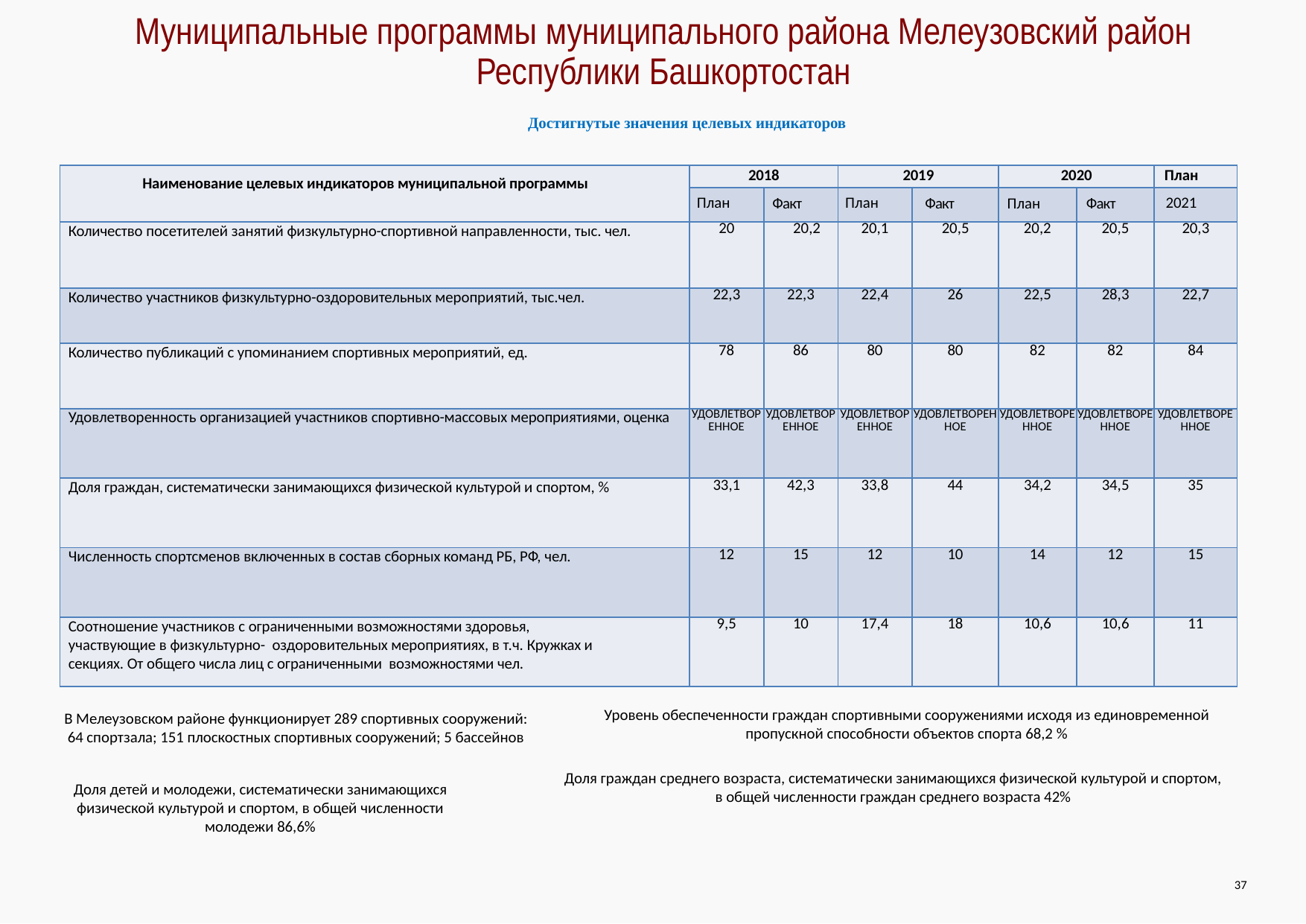

Муниципальные программы муниципального района Мелеузовский район Республики Башкортостан
Достигнутые значения целевых индикаторов
| Наименование целевых индикаторов муниципальной программы | 2018 |  | 2019 |  | 2020 |  | План |
| --- | --- | --- | --- | --- | --- | --- | --- |
|  | План | Факт | План | Факт | План | Факт | 2021 |
| Количество посетителей занятий физкультурно-спортивной направленности, тыс. чел. | 20 | 20,2 | 20,1 | 20,5 | 20,2 | 20,5 | 20,3 |
| Количество участников физкультурно-оздоровительных мероприятий, тыс.чел. | 22,3 | 22,3 | 22,4 | 26 | 22,5 | 28,3 | 22,7 |
| Количество публикаций с упоминанием спортивных мероприятий, ед. | 78 | 86 | 80 | 80 | 82 | 82 | 84 |
| Удовлетворенность организацией участников спортивно-массовых мероприятиями, оценка | УДОВЛЕТВОРЕННОЕ | УДОВЛЕТВОРЕННОЕ | УДОВЛЕТВОРЕННОЕ | УДОВЛЕТВОРЕННОЕ | УДОВЛЕТВОРЕННОЕ | УДОВЛЕТВОРЕННОЕ | УДОВЛЕТВОРЕННОЕ |
| Доля граждан, систематически занимающихся физической культурой и спортом, % | 33,1 | 42,3 | 33,8 | 44 | 34,2 | 34,5 | 35 |
| Численность спортсменов включенных в состав сборных команд РБ, РФ, чел. | 12 | 15 | 12 | 10 | 14 | 12 | 15 |
| Соотношение участников с ограниченными возможностями здоровья, участвующие в физкультурно- оздоровительных мероприятиях, в т.ч. Кружках и секциях. От общего числа лиц с ограниченными возможностями чел. | 9,5 | 10 | 17,4 | 18 | 10,6 | 10,6 | 11 |
Уровень обеспеченности граждан спортивными сооружениями исходя из единовременной пропускной способности объектов спорта 68,2 %
В Мелеузовском районе функционирует 289 спортивных сооружений:
64 спортзала; 151 плоскостных спортивных сооружений; 5 бассейнов

Доля граждан среднего возраста, систематически занимающихся физической культурой и спортом, в общей численности граждан среднего возраста 42%
Доля детей и молодежи, систематически занимающихся физической культурой и спортом, в общей численности молодежи 86,6%
37